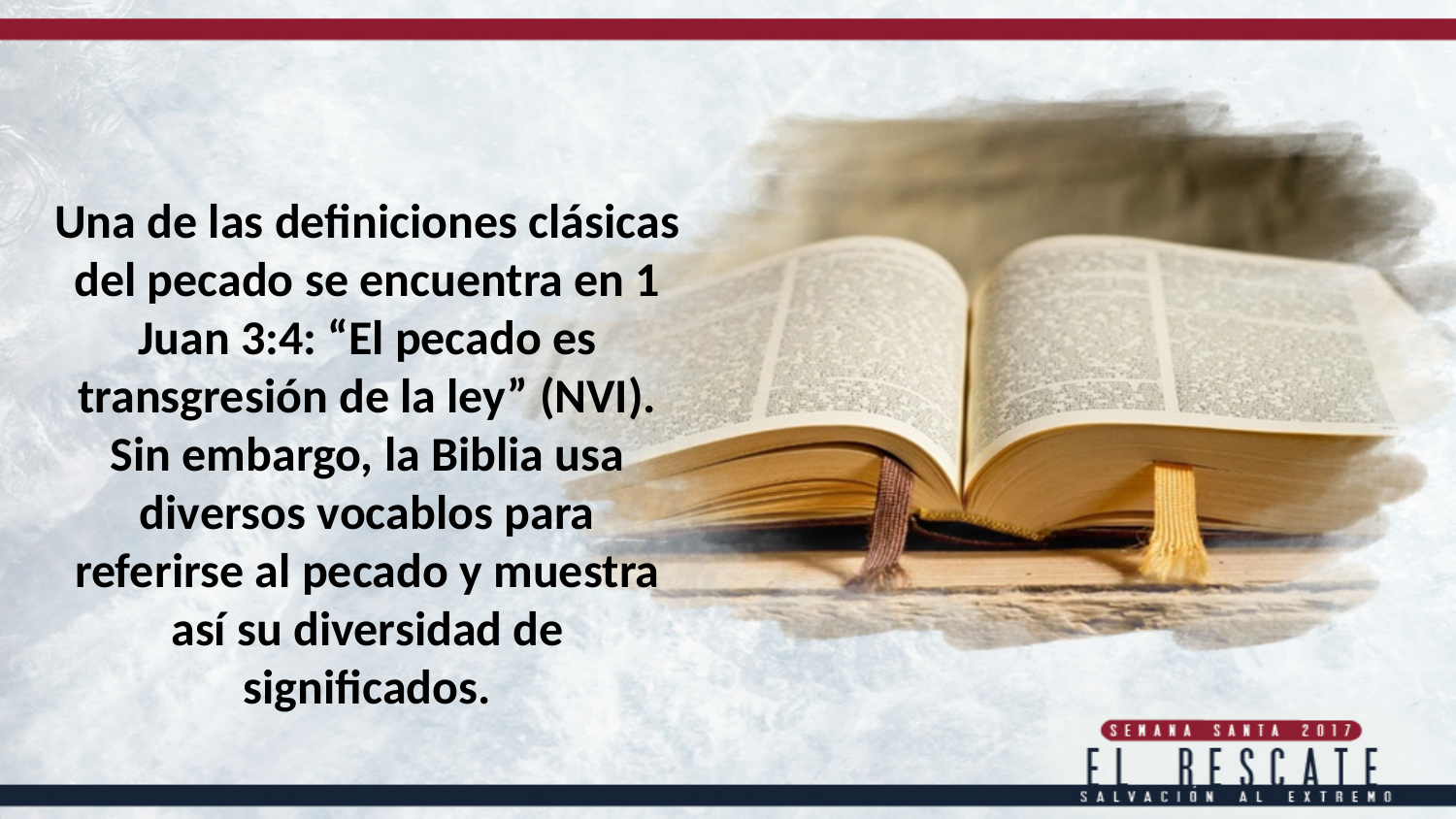

Una de las definiciones clásicas del pecado se encuentra en 1 Juan 3:4: “El pecado es transgresión de la ley” (NVI). Sin embargo, la Biblia usa diversos vocablos para referirse al pecado y muestra así su diversidad de
significados.